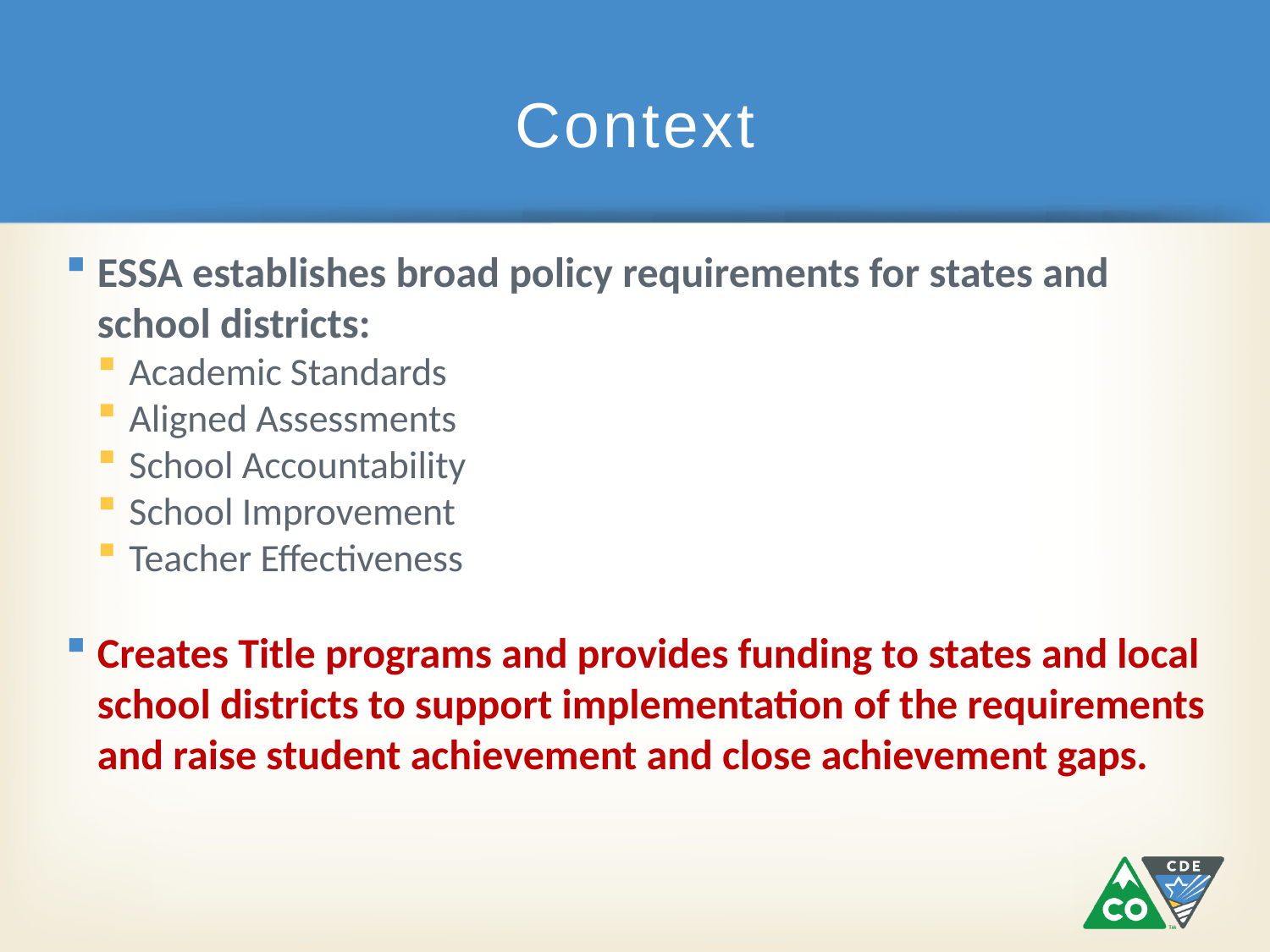

# Context
ESSA establishes broad policy requirements for states and school districts:
Academic Standards
Aligned Assessments
School Accountability
School Improvement
Teacher Effectiveness

Creates Title programs and provides funding to states and local school districts to support implementation of the requirements and raise student achievement and close achievement gaps.